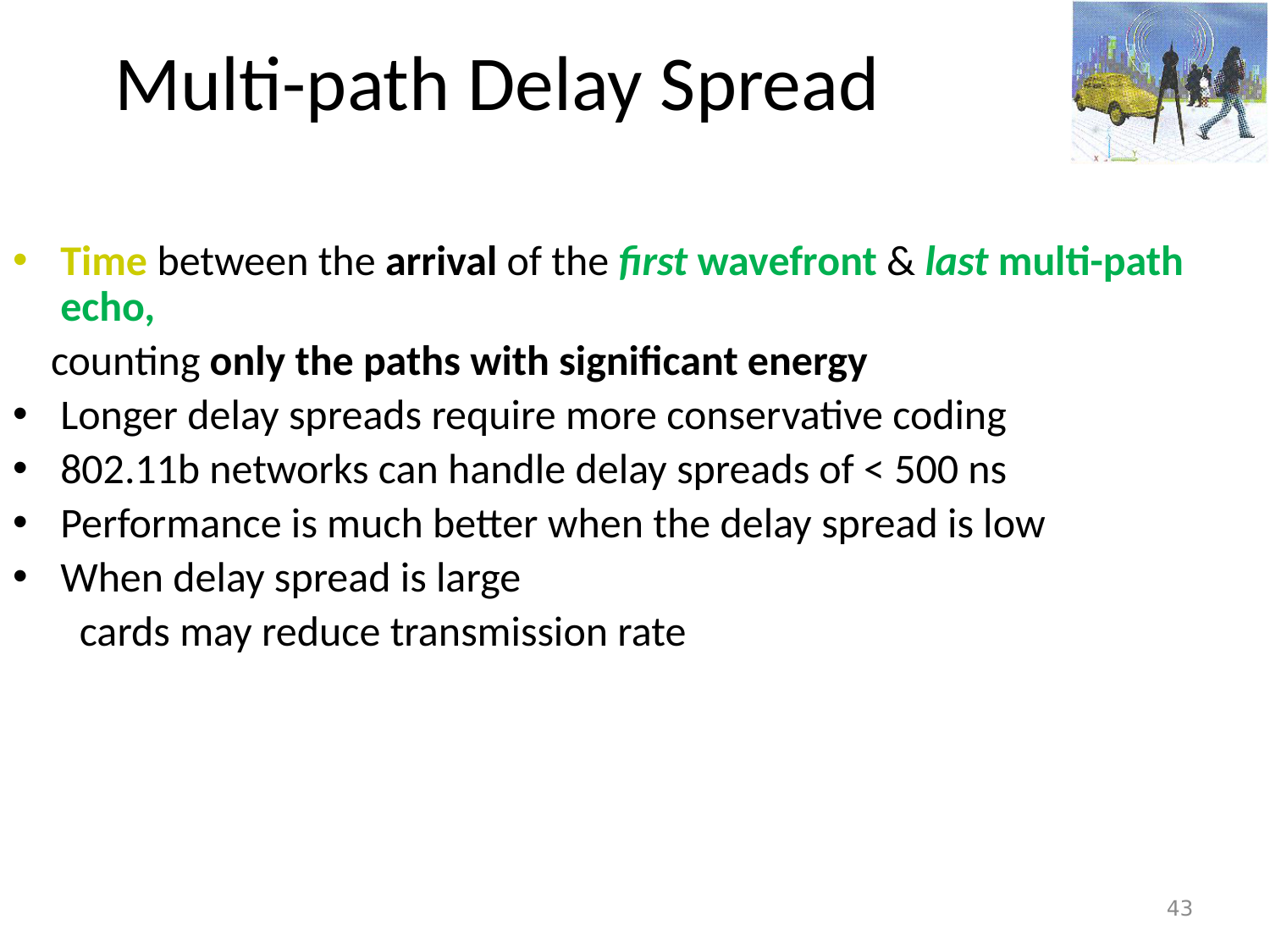

# Multi-path Delay Spread
Time between the arrival of the first wavefront & last multi-path echo,
    counting only the paths with significant energy
Longer delay spreads require more conservative coding
802.11b networks can handle delay spreads of < 500 ns
Performance is much better when the delay spread is low
When delay spread is large
       cards may reduce transmission rate

43